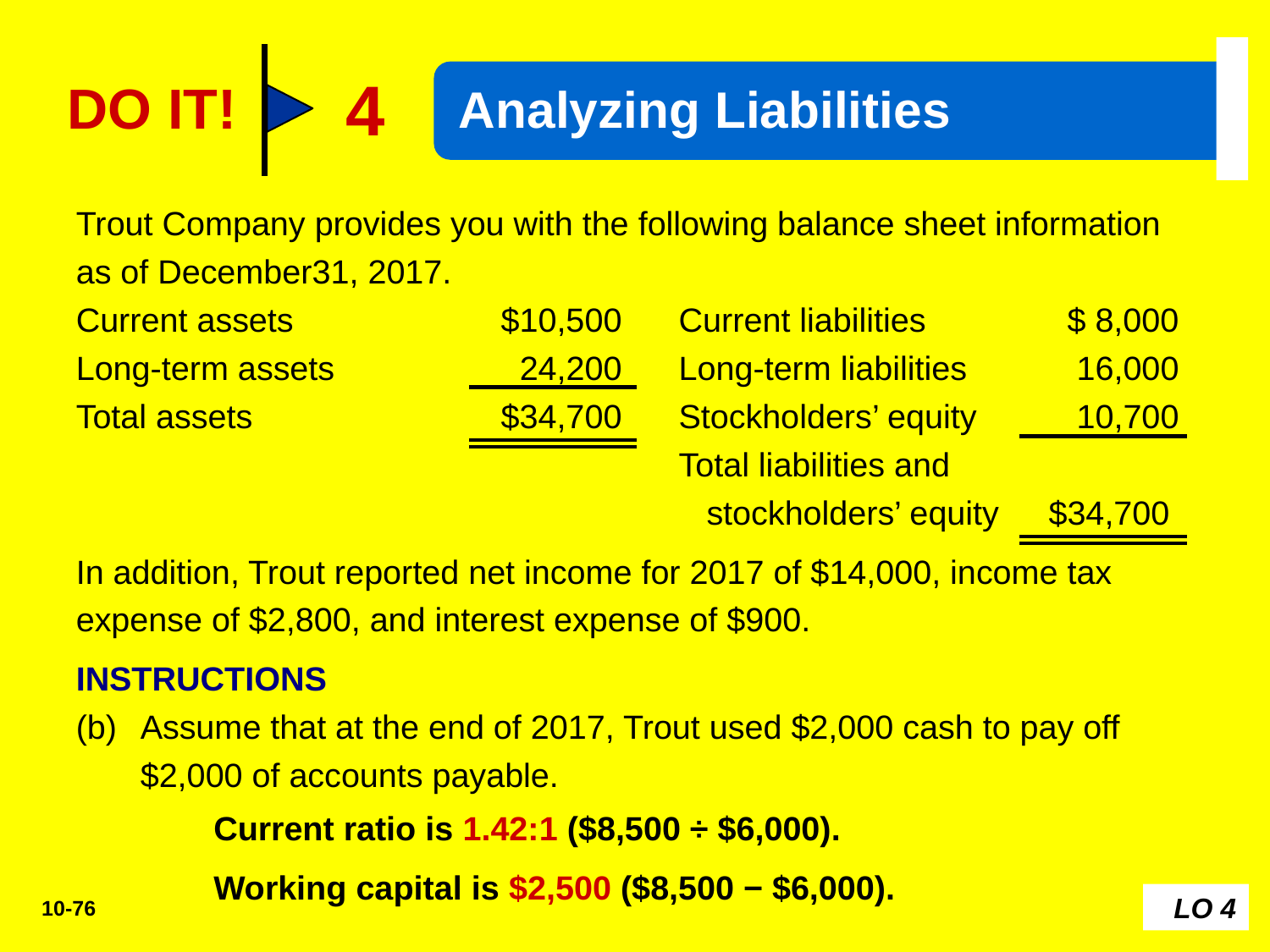

4
Analyzing Liabilities
DO IT!

Trout Company provides you with the following balance sheet information as of December31, 2017.
Current assets 	$10,500 	Current liabilities 	$ 8,000
Long-term assets 	24,200 	Long-term liabilities 	16,000
Total assets 	$34,700 	Stockholders’ equity 	10,700
		Total liabilities and
		   stockholders’ equity	$34,700
In addition, Trout reported net income for 2017 of $14,000, income tax expense of $2,800, and interest expense of $900.
INSTRUCTIONS
(b) 	Assume that at the end of 2017, Trout used $2,000 cash to pay off $2,000 of accounts payable.
Current ratio is 1.42:1 ($8,500 ÷ $6,000).
Working capital is $2,500 ($8,500 − $6,000).
LO 4